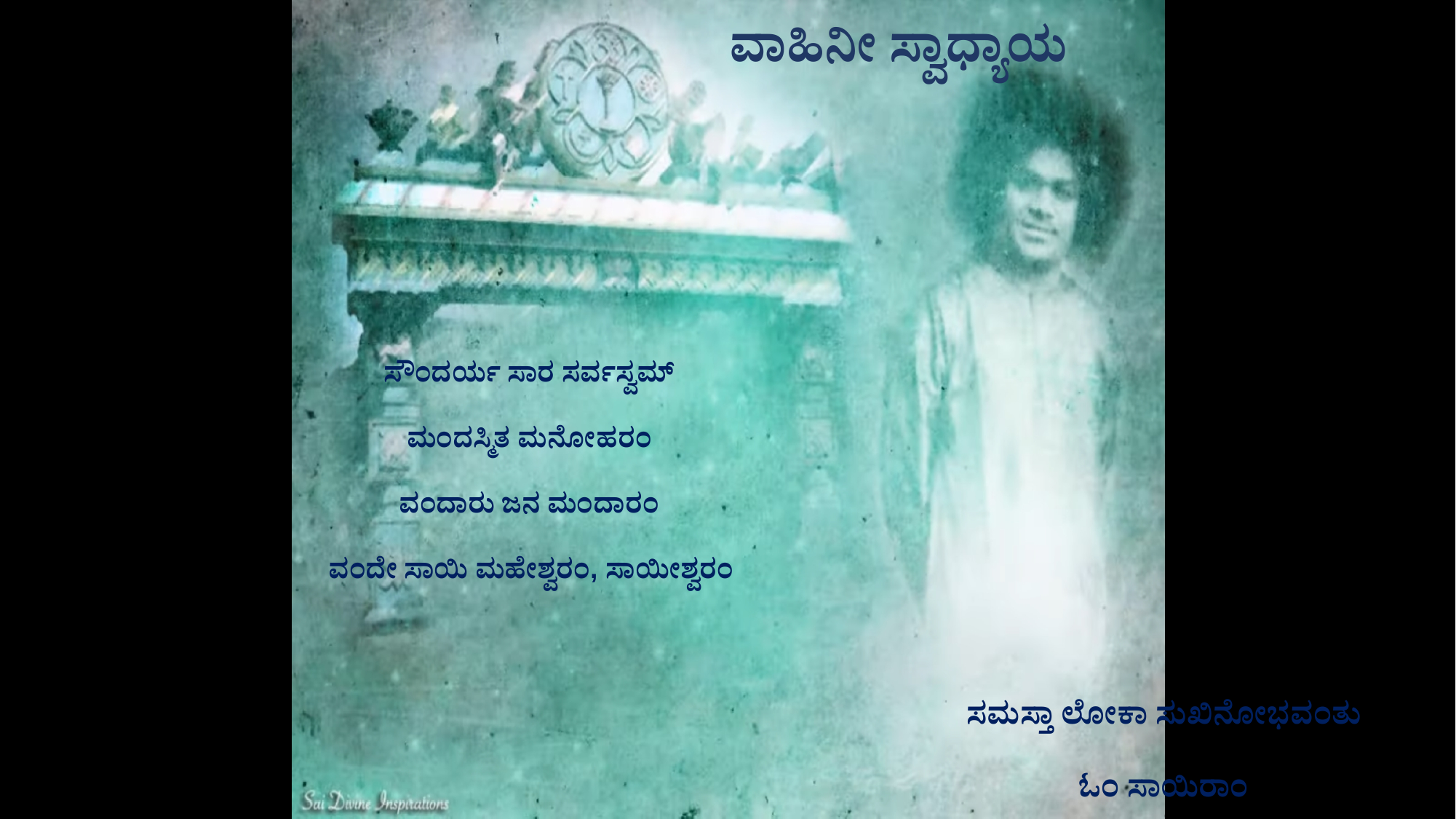

ವಾಹಿನೀ ಸ್ವಾಧ್ಯಾಯ
ಸೌಂದರ್ಯ ಸಾರ ಸರ್ವಸ್ವಮ್
ಮಂದಸ್ಮಿತ ಮನೋಹರಂ
ವಂದಾರು ಜನ ಮಂದಾರಂ
ವಂದೇ ಸಾಯಿ ಮಹೇಶ್ವರಂ, ಸಾಯೀಶ್ವರಂ
ಸಮಸ್ತಾ ಲೋಕಾ ಸುಖಿನೋಭವಂತು
ಓಂ ಸಾಯಿರಾಂ